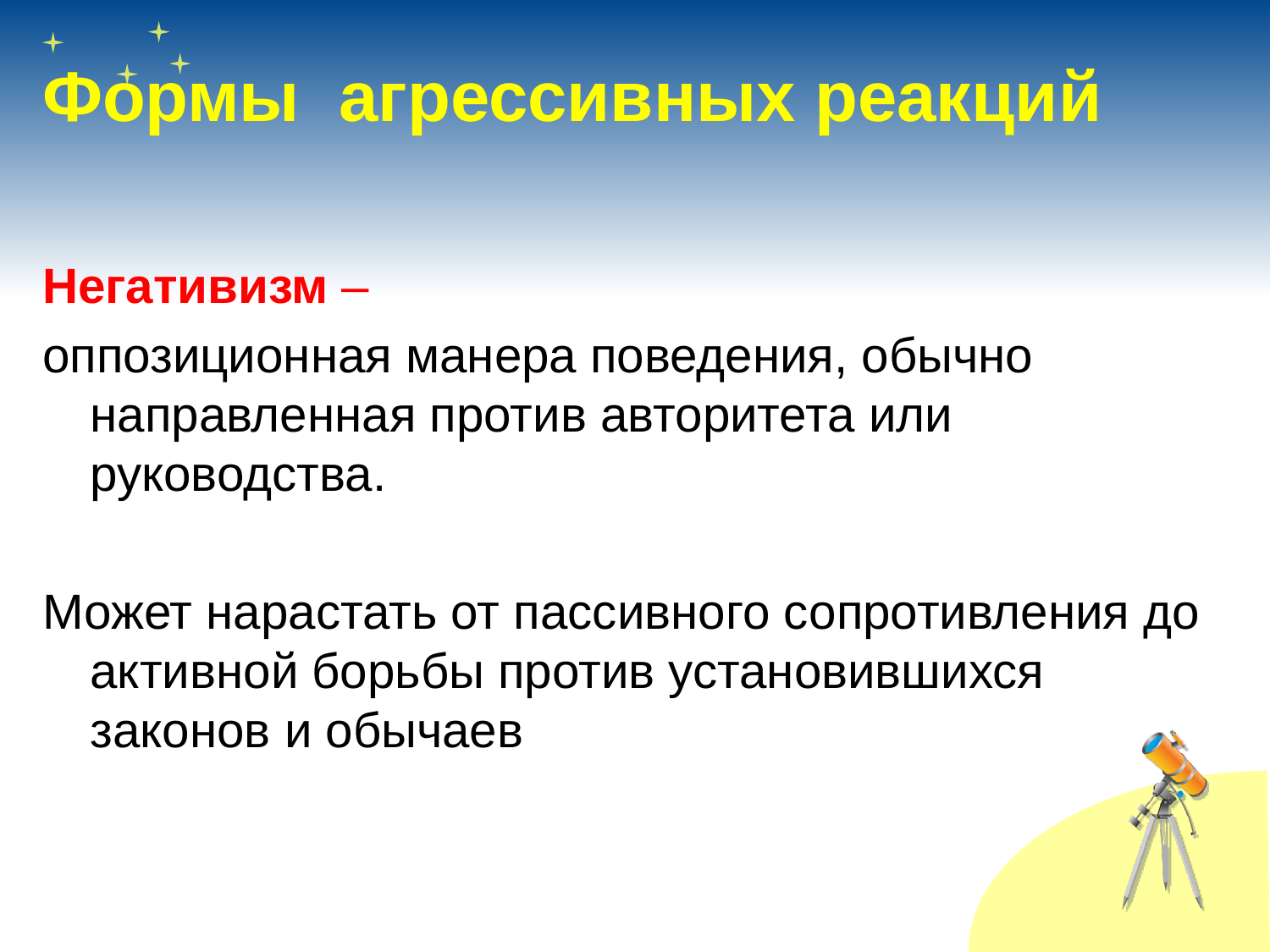

# Формы  агрессивных реакций
Негативизм –
оппозиционная манера поведения, обычно направленная против авторитета или руководства.

Может нарастать от пассивного сопротивления до активной борьбы против установившихся законов и обычаев